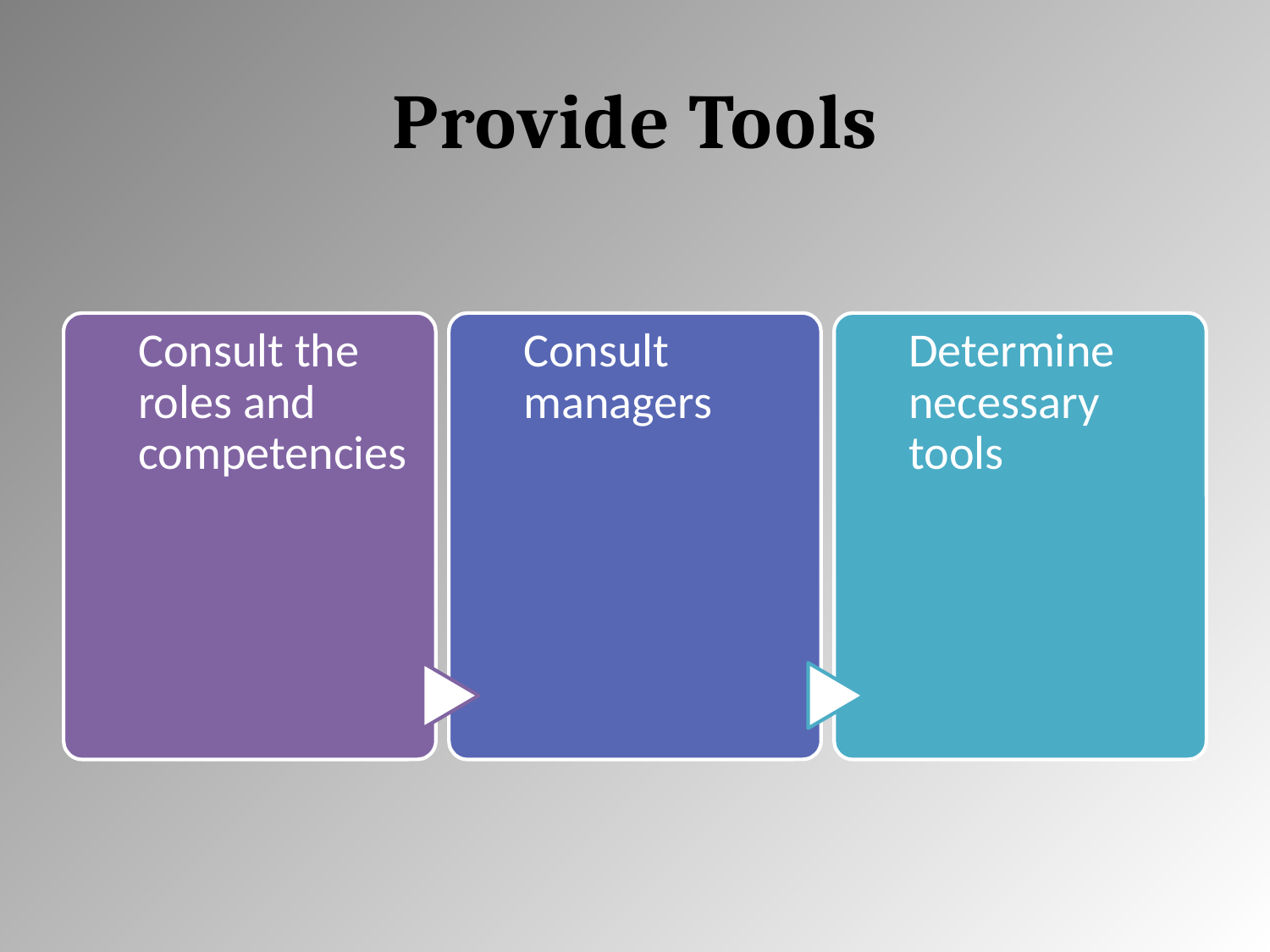

# Provide Tools

Consult the roles and competencies

Consult managers

Determine necessary tools